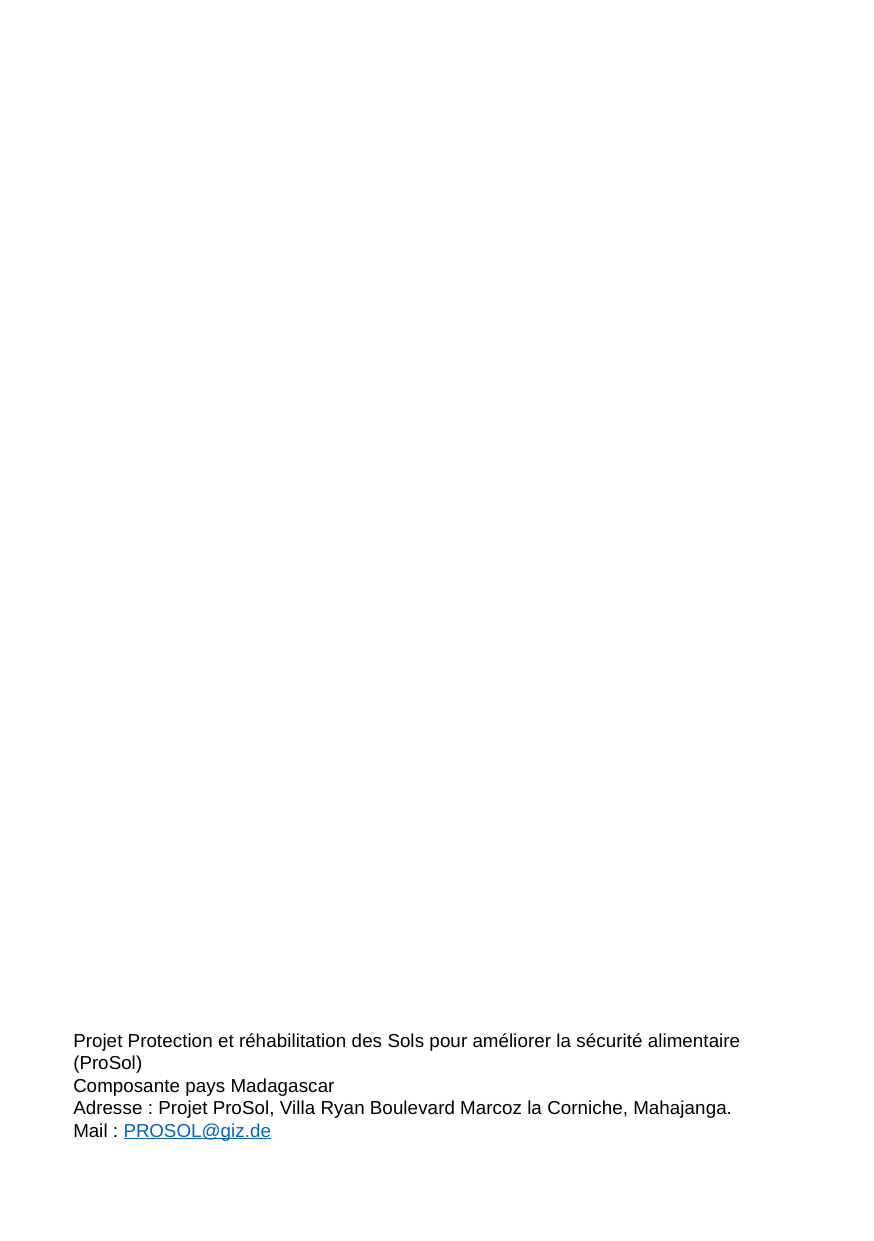

Projet Protection et réhabilitation des Sols pour améliorer la sécurité alimentaire (ProSol)
Composante pays Madagascar
Adresse : Projet ProSol, Villa Ryan Boulevard Marcoz la Corniche, Mahajanga.
Mail : PROSOL@giz.de